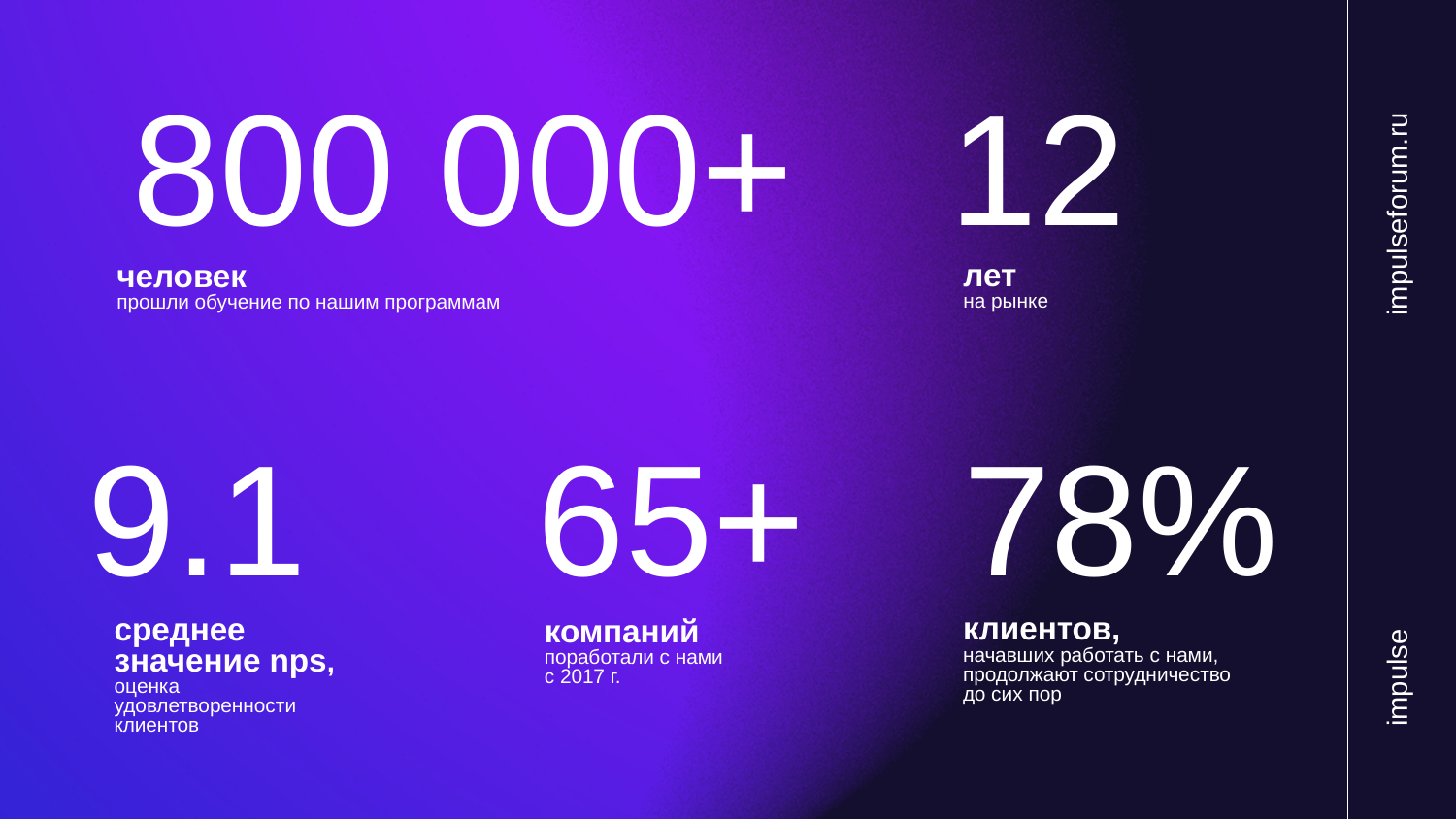

800 000+
12
impulseforum.ru
лет
на рынке
человек
прошли обучение по нашим программам
9.1
65+
78%
клиентов,
начавших работать с нами, продолжают сотрудничество до сих пор
среднее значение nps,
оценка удовлетворенности клиентов
компаний
поработали с нами
с 2017 г.
impulse